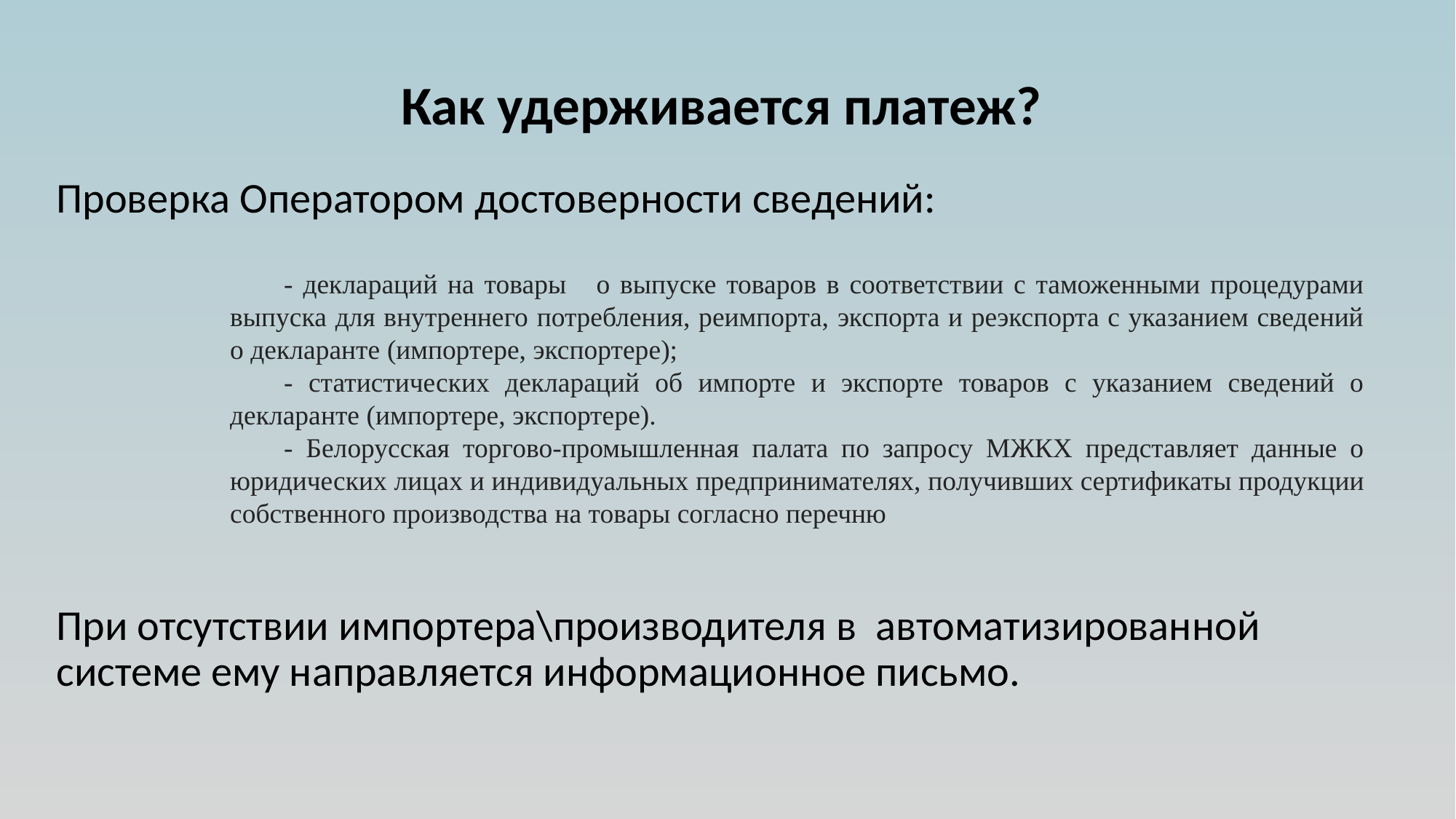

# Как удерживается платеж?
Проверка Оператором достоверности сведений:

При отсутствии импортера\производителя в  автоматизированной системе ему направляется информационное письмо.

- деклараций на товары   о выпуске товаров в соответствии с таможенными процедурами выпуска для внутреннего потребления, реимпорта, экспорта и реэкспорта с указанием сведений о декларанте (импортере, экспортере);
- статистических деклараций об импорте и экспорте товаров с указанием сведений о декларанте (импортере, экспортере).
- Белорусская торгово-промышленная палата по запросу МЖКХ представляет данные о юридических лицах и индивидуальных предпринимателях, получивших сертификаты продукции собственного производства на товары согласно перечню